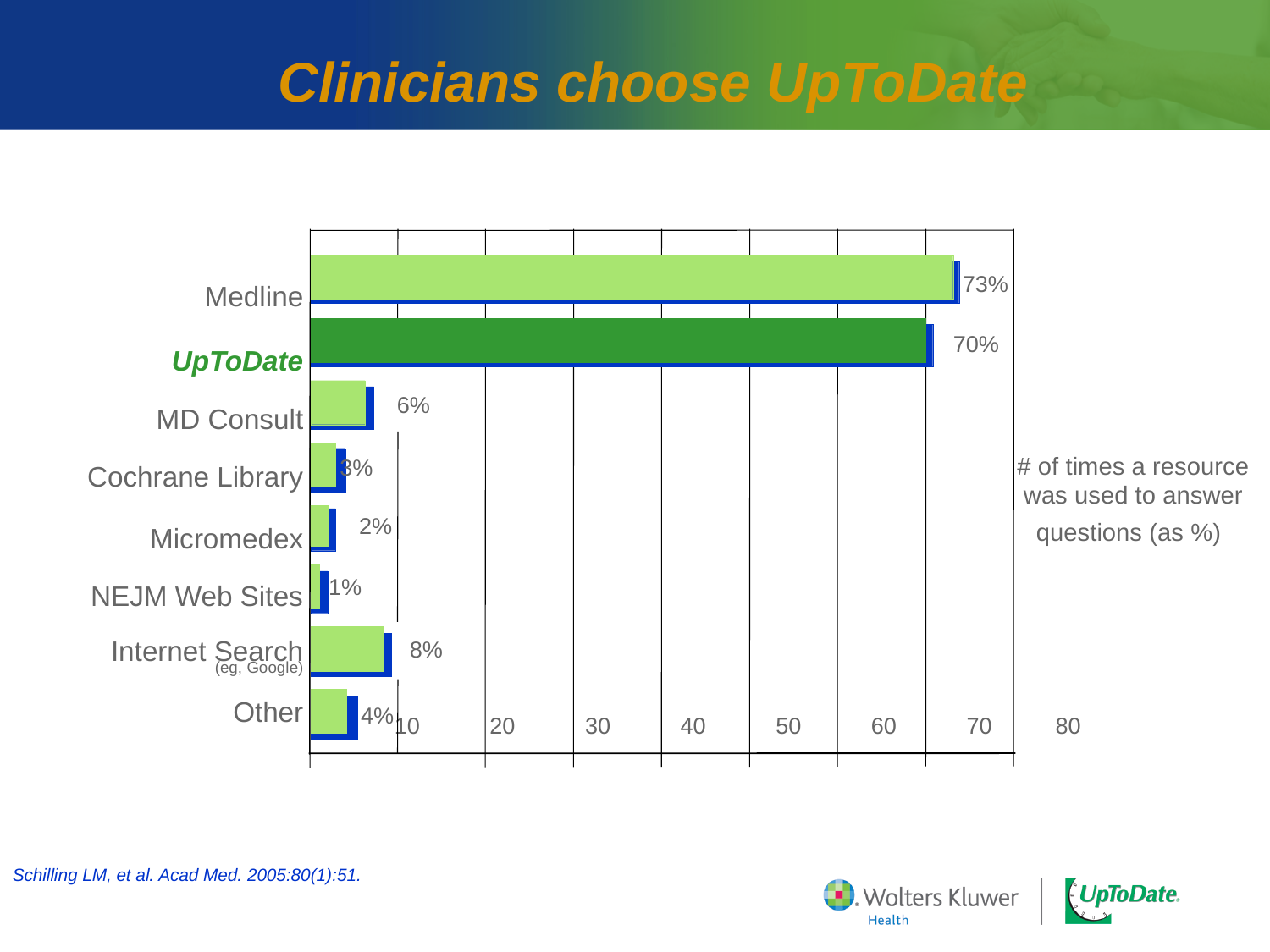

# Clinicians choose UpToDate

73%

70%

6%

 3%

2%

    1%

8%

(eg, Google)

4%

 0           10           20           30           40           50           60           70          80

Medline
UpToDate
MD Consult
Cochrane Library
Micromedex
NEJM Web Sites
Internet Search
Other
# of times a resource was used to answer questions (as %)
Schilling LM, et al. Acad Med. 2005:80(1):51.